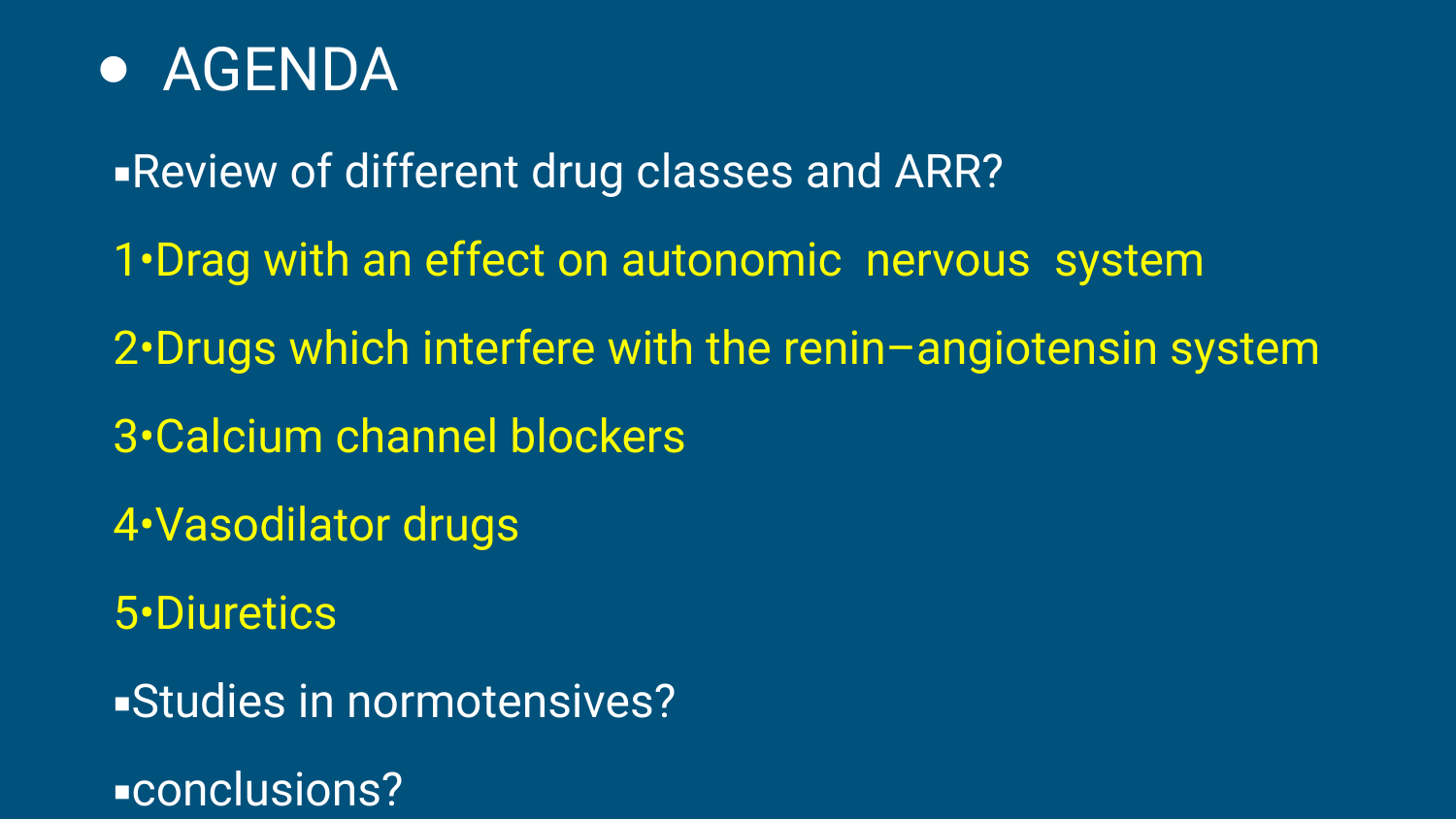

AGENDA
▪︎Review of different drug classes and ARR?
1•Drag with an effect on autonomic  nervous  system
2•Drugs which interfere with the renin–angiotensin system
3•Calcium channel blockers
4•Vasodilator drugs
5•Diuretics
▪︎Studies in normotensives?
▪︎conclusions?